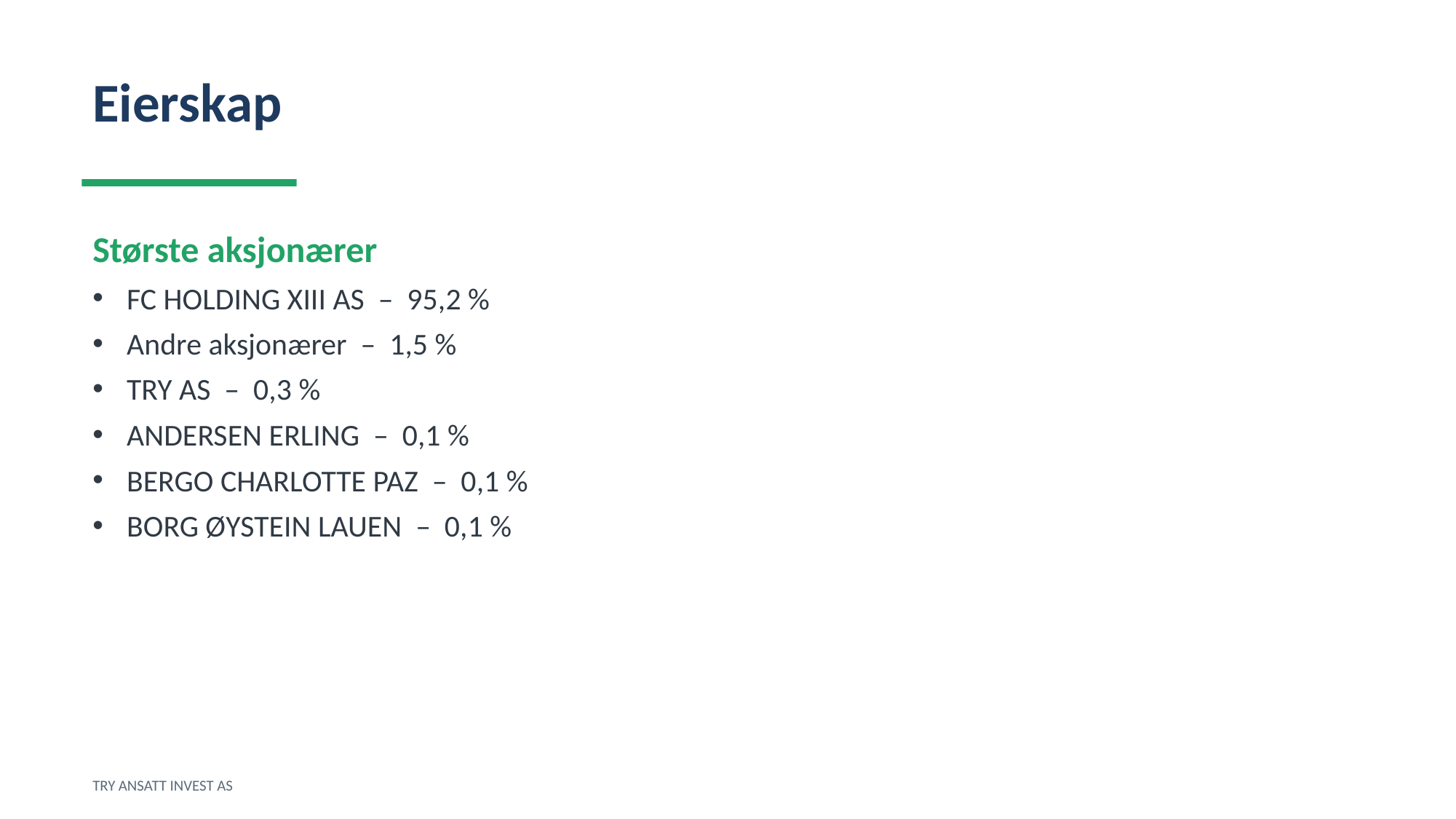

Eierskap

Største aksjonærer
FC HOLDING XIII AS  –  95,2 %
Andre aksjonærer  –  1,5 %
TRY AS  –  0,3 %
ANDERSEN ERLING  –  0,1 %
BERGO CHARLOTTE PAZ  –  0,1 %
BORG ØYSTEIN LAUEN  –  0,1 %
TRY ANSATT INVEST AS